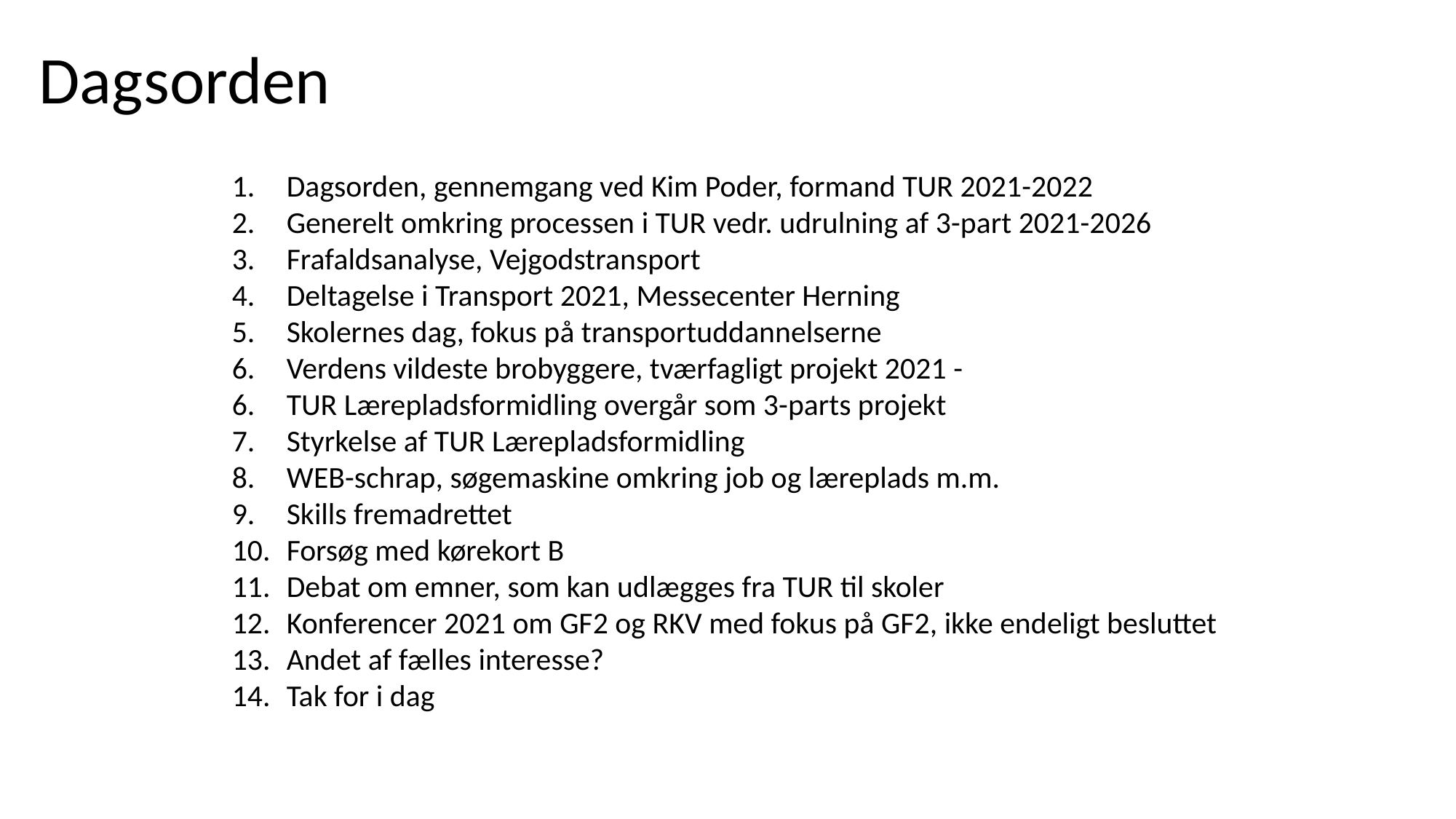

# Dagsorden
Dagsorden, gennemgang ved Kim Poder, formand TUR 2021-2022
Generelt omkring processen i TUR vedr. udrulning af 3-part 2021-2026
Frafaldsanalyse, Vejgodstransport
Deltagelse i Transport 2021, Messecenter Herning
Skolernes dag, fokus på transportuddannelserne
Verdens vildeste brobyggere, tværfagligt projekt 2021 -
TUR Lærepladsformidling overgår som 3-parts projekt
Styrkelse af TUR Lærepladsformidling
WEB-schrap, søgemaskine omkring job og læreplads m.m.
Skills fremadrettet
Forsøg med kørekort B
Debat om emner, som kan udlægges fra TUR til skoler
Konferencer 2021 om GF2 og RKV med fokus på GF2, ikke endeligt besluttet
Andet af fælles interesse?
Tak for i dag